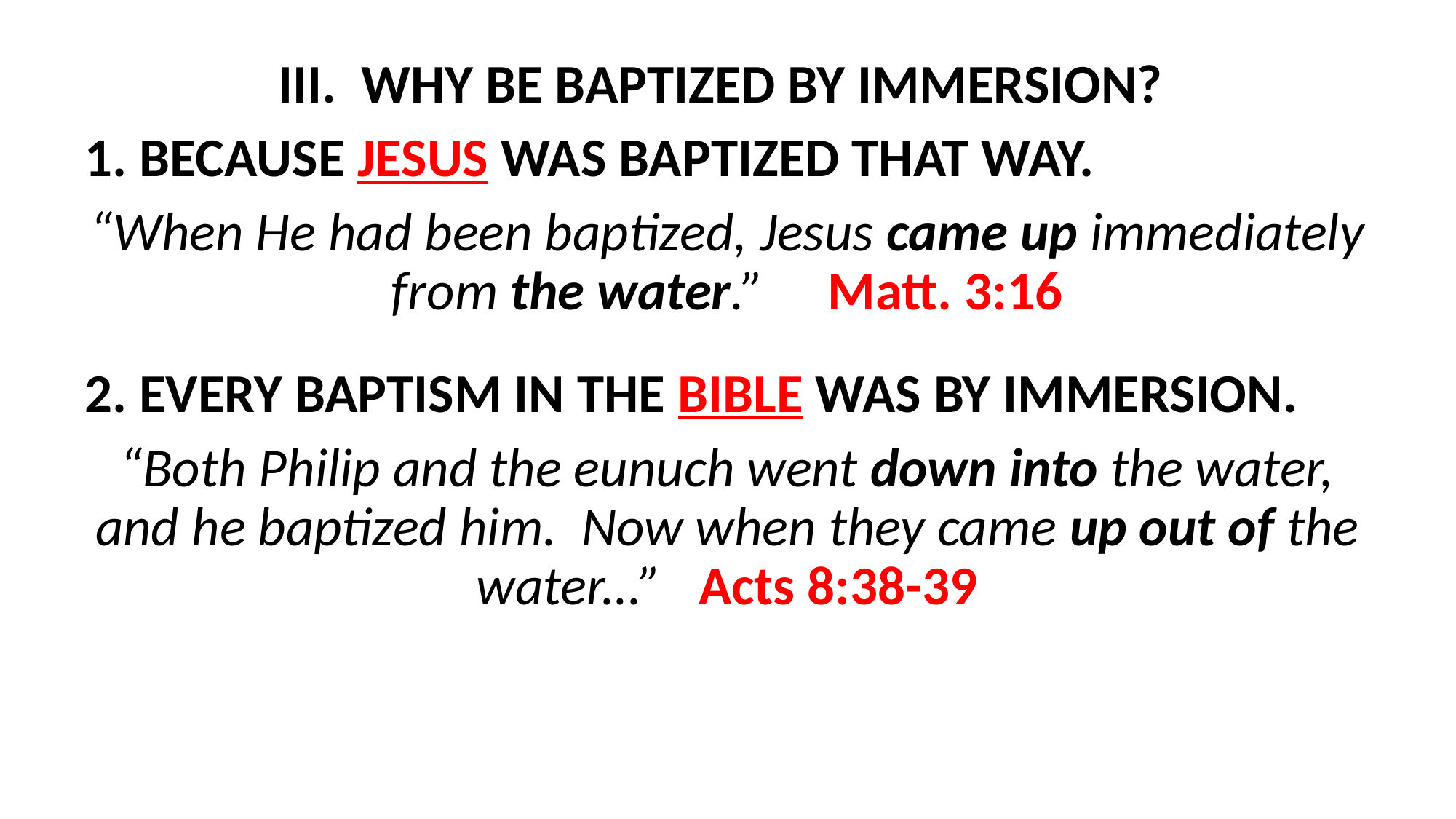

III.  WHY BE BAPTIZED BY IMMERSION?
1. BECAUSE JESUS WAS BAPTIZED THAT WAY.
“When He had been baptized, Jesus came up immediately from the water.”  	Matt. 3:16

2. EVERY BAPTISM IN THE BIBLE WAS BY IMMERSION.
“Both Philip and the eunuch went down into the water, and he baptized him.  Now when they came up out of the water...”   Acts 8:38-39